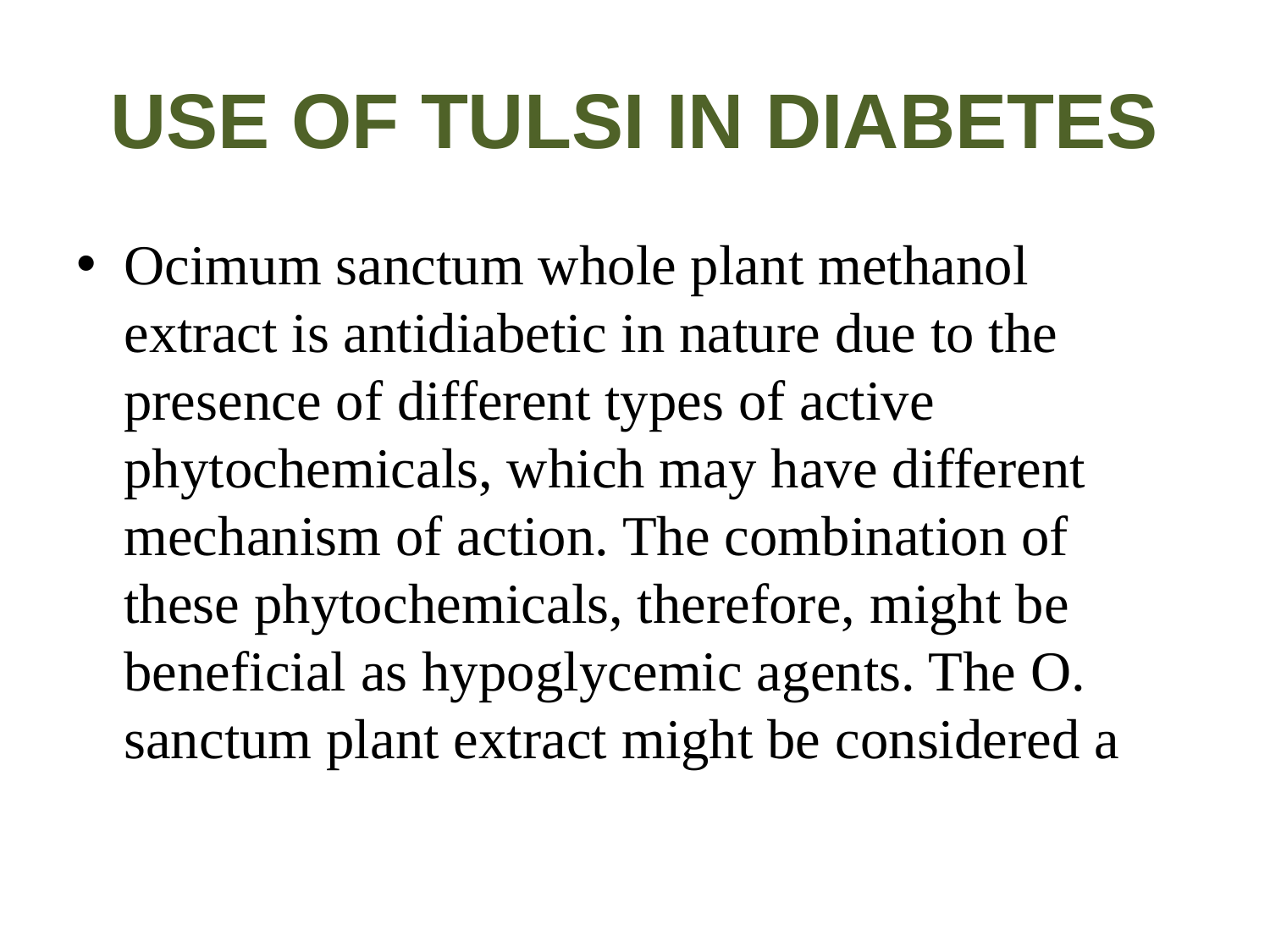

# USE OF TULSI IN DIABETES
Ocimum sanctum whole plant methanol extract is antidiabetic in nature due to the presence of different types of active phytochemicals, which may have different mechanism of action. The combination of these phytochemicals, therefore, might be beneficial as hypoglycemic agents. The O. sanctum plant extract might be considered a